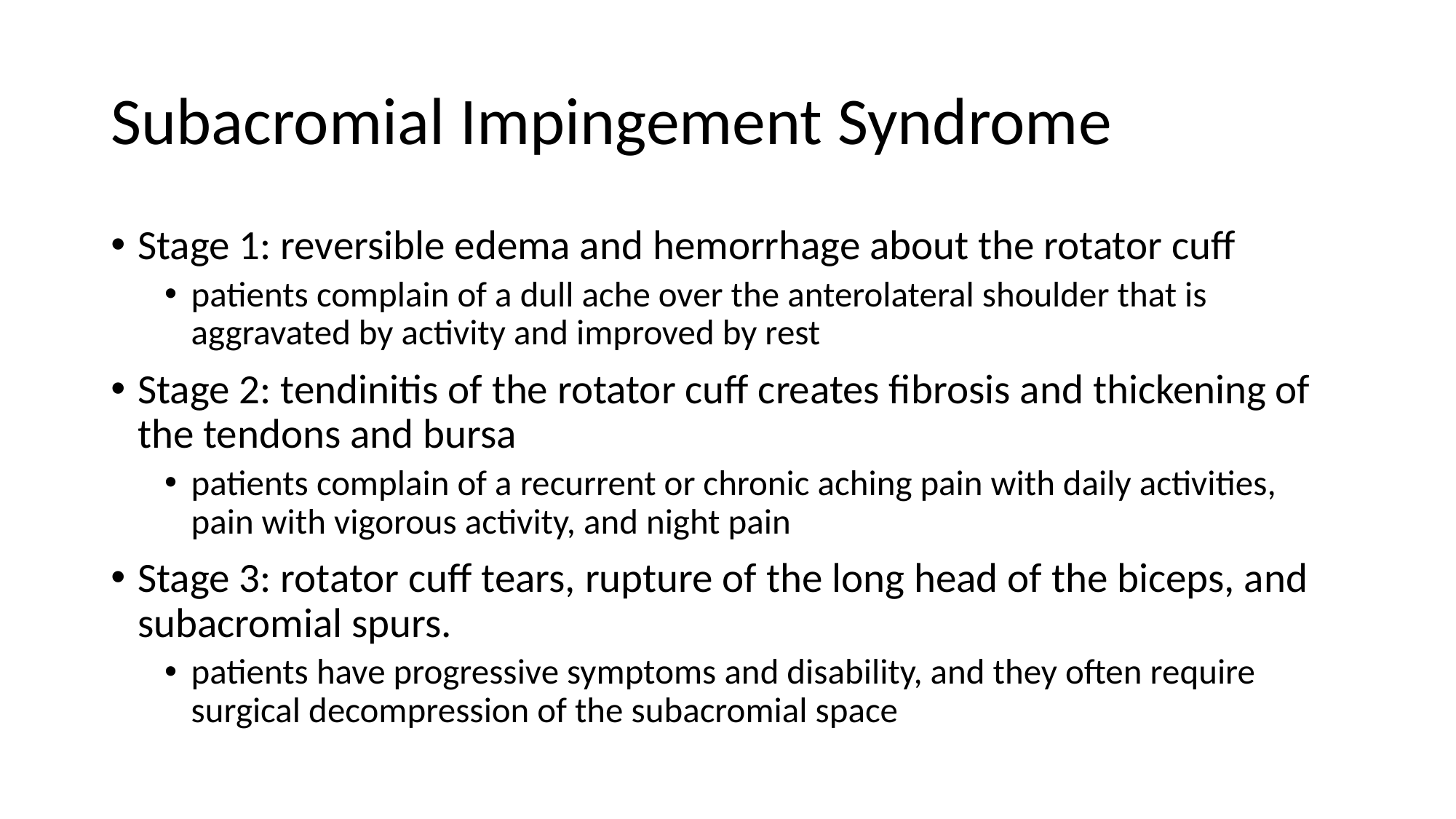

# Subacromial Impingement Syndrome
Stage 1: reversible edema and hemorrhage about the rotator cuff
patients complain of a dull ache over the anterolateral shoulder that is aggravated by activity and improved by rest
Stage 2: tendinitis of the rotator cuff creates fibrosis and thickening of the tendons and bursa
patients complain of a recurrent or chronic aching pain with daily activities, pain with vigorous activity, and night pain
Stage 3: rotator cuff tears, rupture of the long head of the biceps, and subacromial spurs.
patients have progressive symptoms and disability, and they often require surgical decompression of the subacromial space